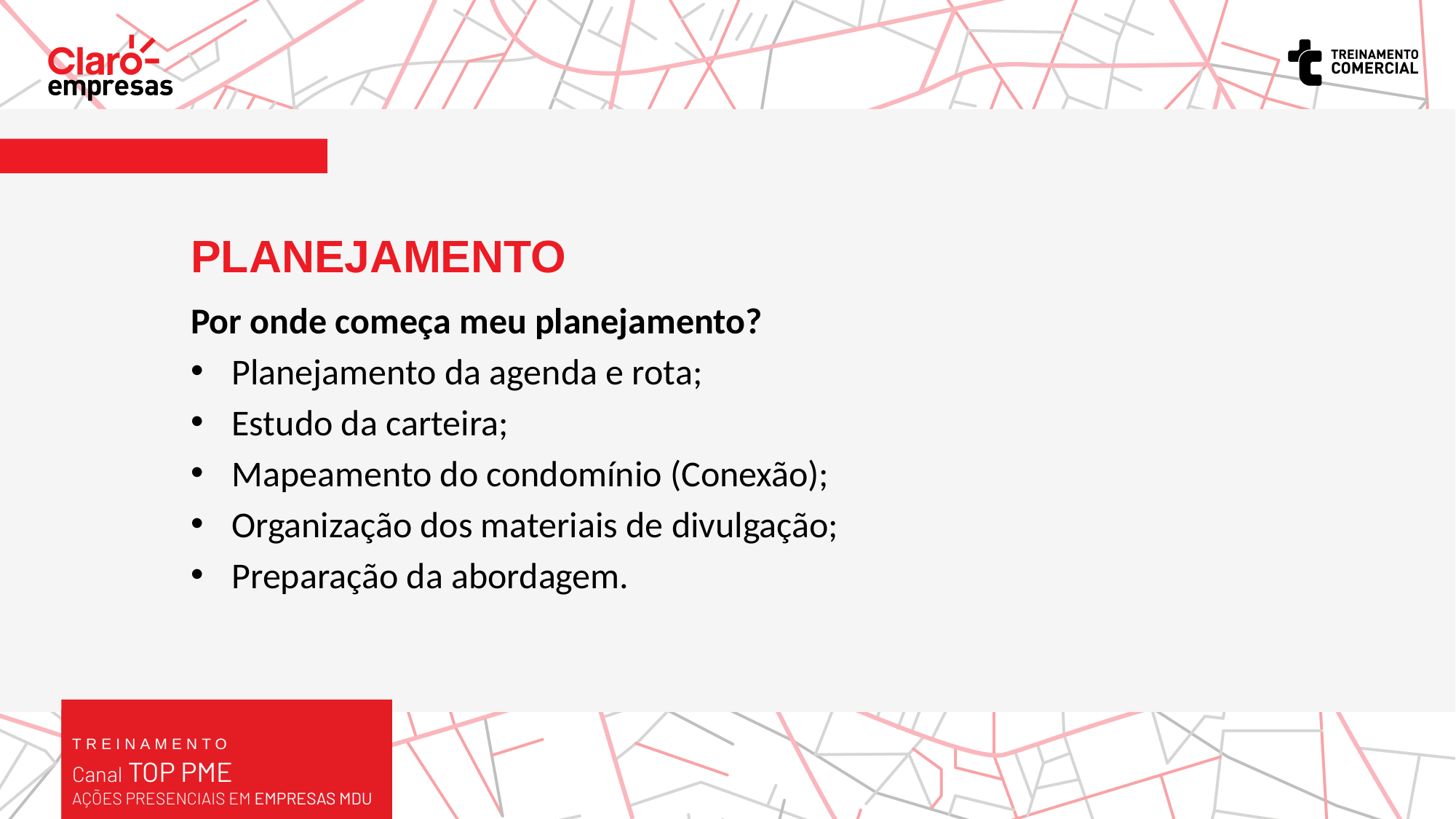

PLANEJAMENTO
Por onde começa meu planejamento?
Planejamento da agenda e rota;
Estudo da carteira;
Mapeamento do condomínio (Conexão);
Organização dos materiais de divulgação;
Preparação da abordagem.